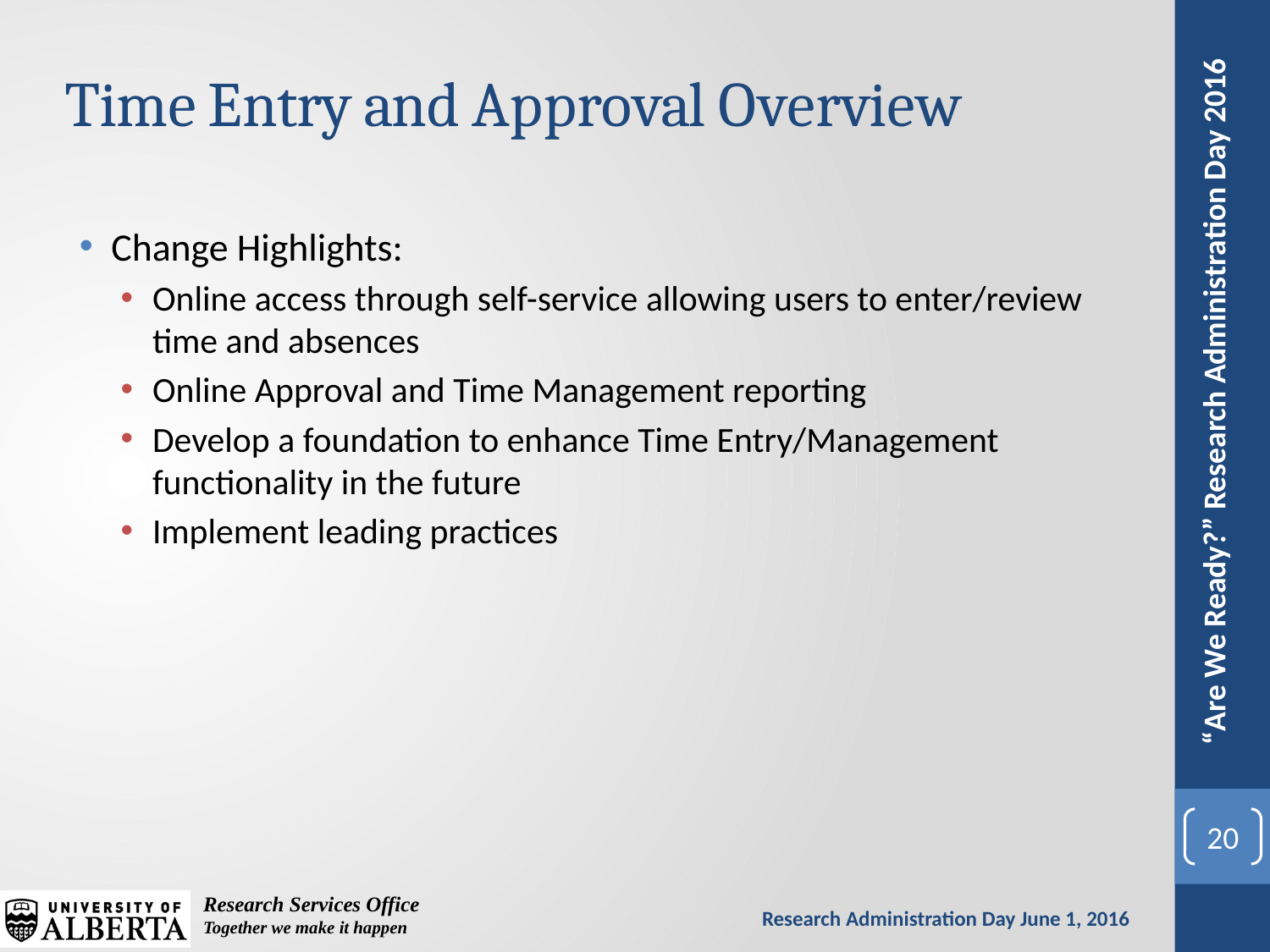

# Time Entry and Approval Overview
Change Highlights:
Online access through self-service allowing users to enter/review time and absences
Online Approval and Time Management reporting
Develop a foundation to enhance Time Entry/Management functionality in the future
Implement leading practices

20